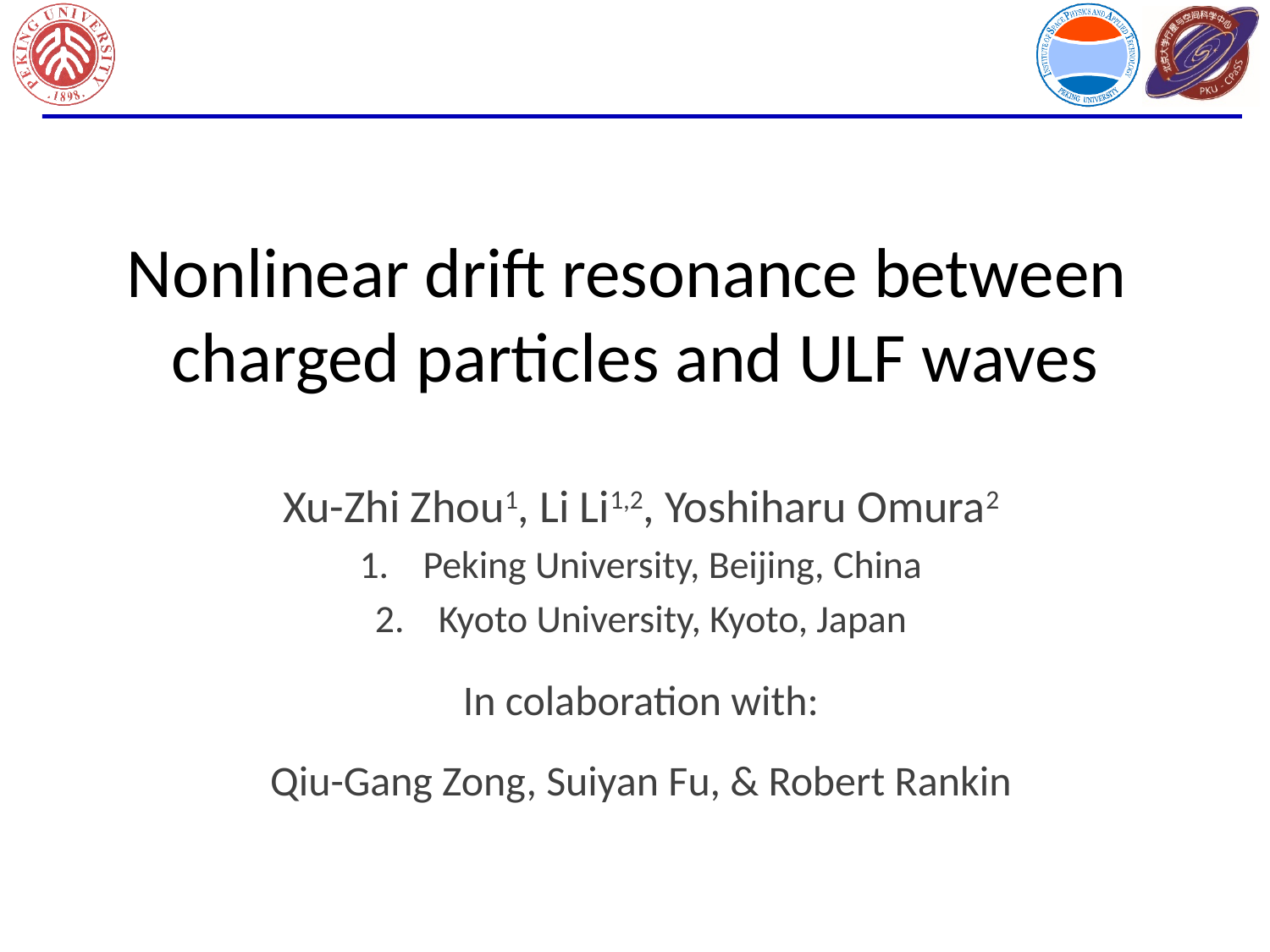

# Nonlinear drift resonance between charged particles and ULF waves
Xu-Zhi Zhou1, Li Li1,2, Yoshiharu Omura2
Peking University, Beijing, China
Kyoto University, Kyoto, Japan

In colaboration with:
Qiu-Gang Zong, Suiyan Fu, & Robert Rankin